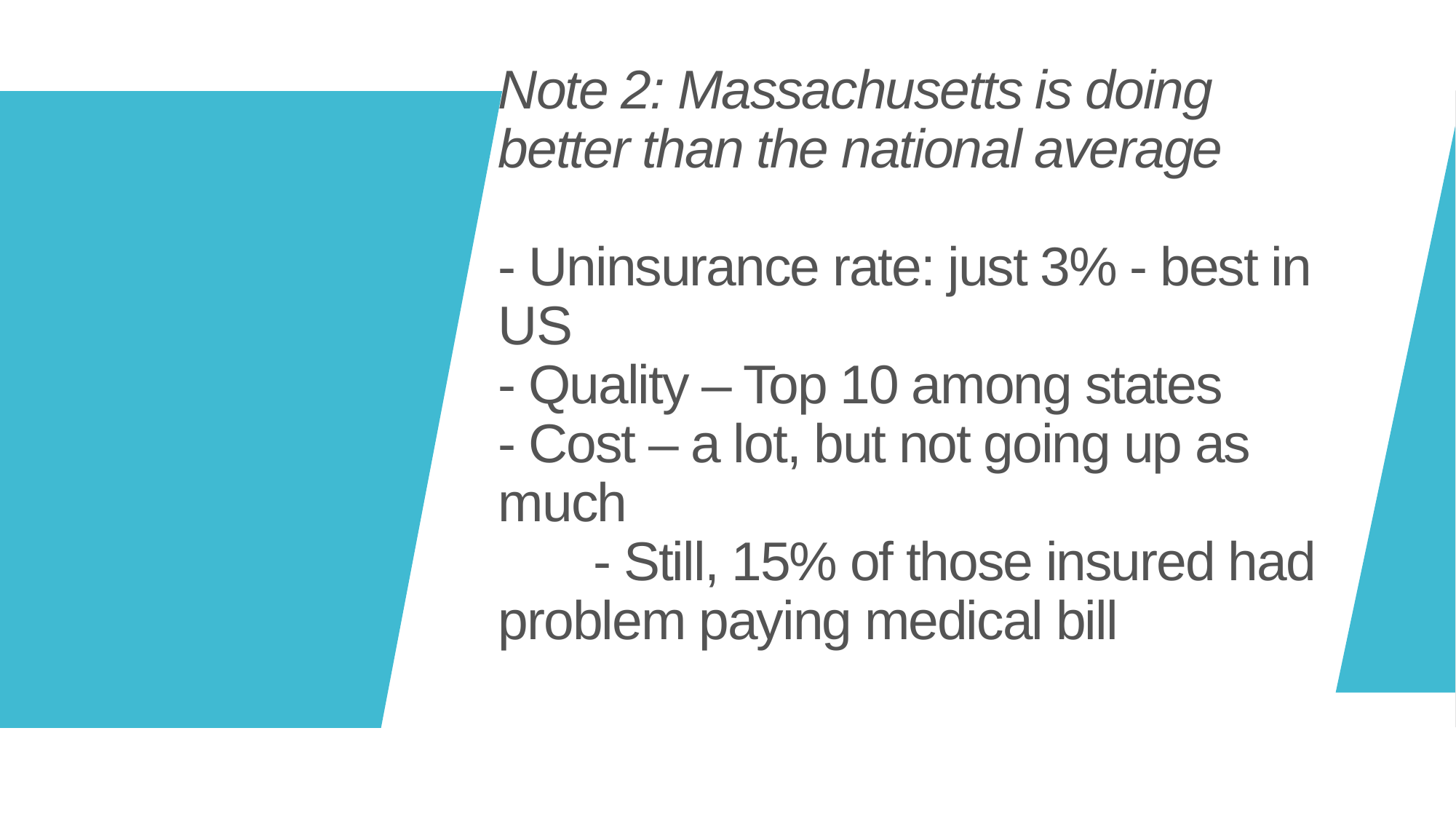

# Note 2: Massachusetts is doing better than the national average - Uninsurance rate: just 3% - best in US - Quality – Top 10 among states - Cost – a lot, but not going up as much - Still, 15% of those insured had problem paying medical bill